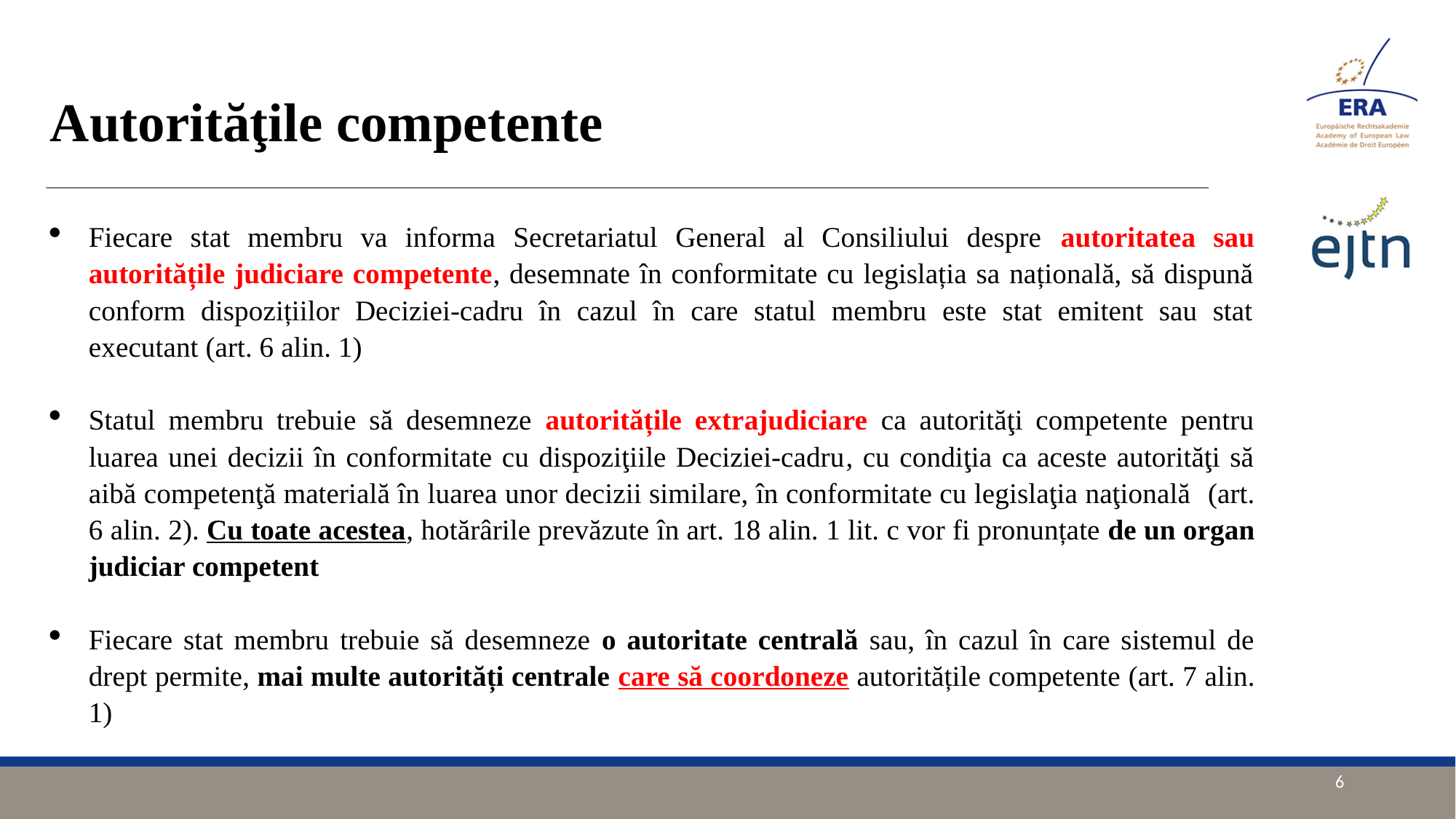

# Autorităţile competente
Fiecare stat membru va informa Secretariatul General al Consiliului despre autoritatea sau autoritățile judiciare competente, desemnate în conformitate cu legislația sa națională, să dispună conform dispozițiilor Deciziei-cadru în cazul în care statul membru este stat emitent sau stat executant (art. 6 alin. 1)

Statul membru trebuie să desemneze autoritățile extrajudiciare ca autorităţi competente pentru luarea unei decizii în conformitate cu dispoziţiile Deciziei-cadru, cu condiţia ca aceste autorităţi să aibă competenţă materială în luarea unor decizii similare, în conformitate cu legislaţia naţională  (art. 6 alin. 2). Cu toate acestea, hotărârile prevăzute în art. 18 alin. 1 lit. c vor fi pronunțate de un organ judiciar competent

Fiecare stat membru trebuie să desemneze o autoritate centrală sau, în cazul în care sistemul de drept permite, mai multe autorități centrale care să coordoneze autoritățile competente (art. 7 alin. 1)

6